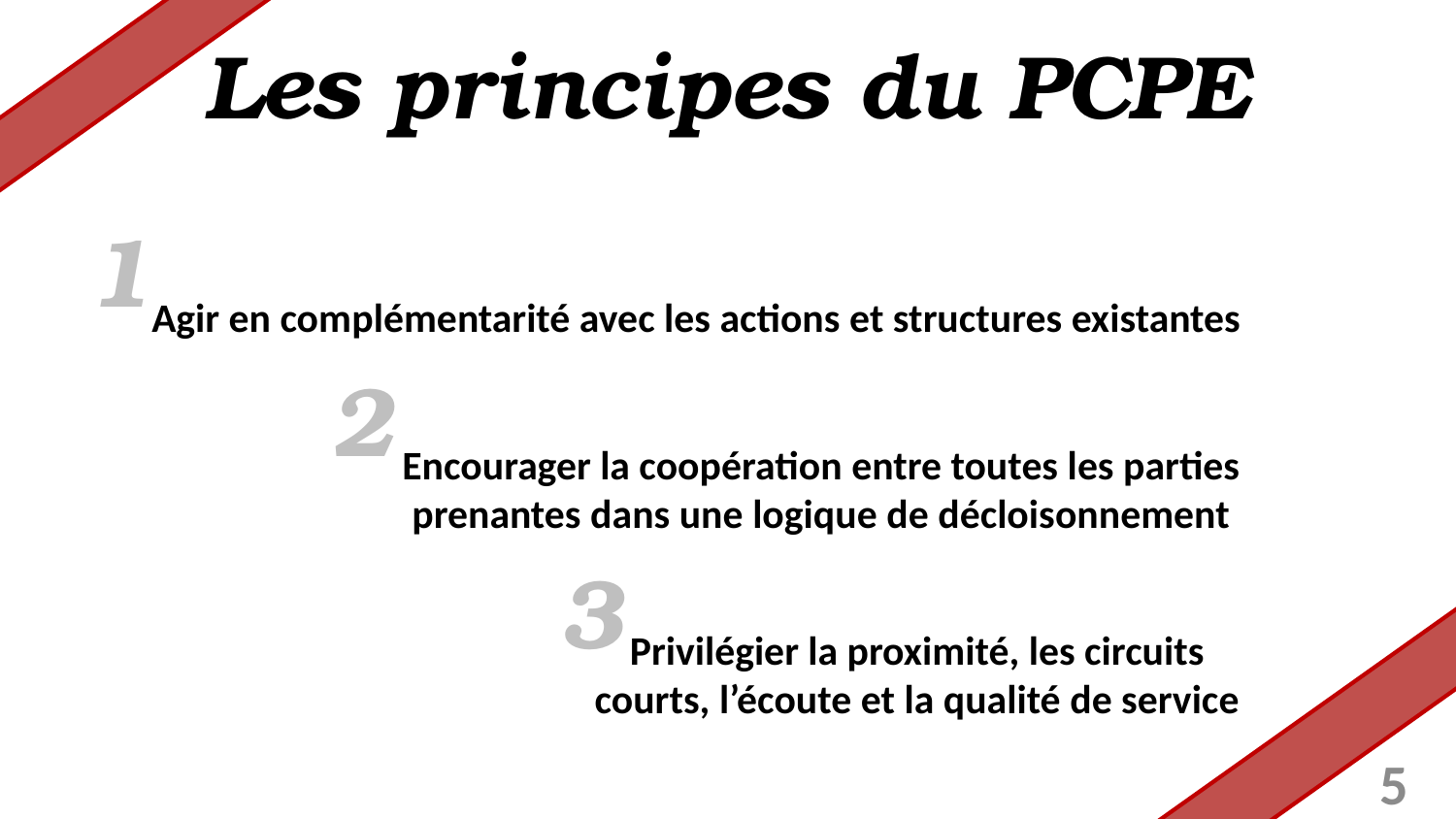

Les principes du PCPE

1
Agir en complémentarité avec les actions et structures existantes
2
Encourager la coopération entre toutes les parties prenantes dans une logique de décloisonnement
3
Privilégier la proximité, les circuits courts, l’écoute et la qualité de service

5